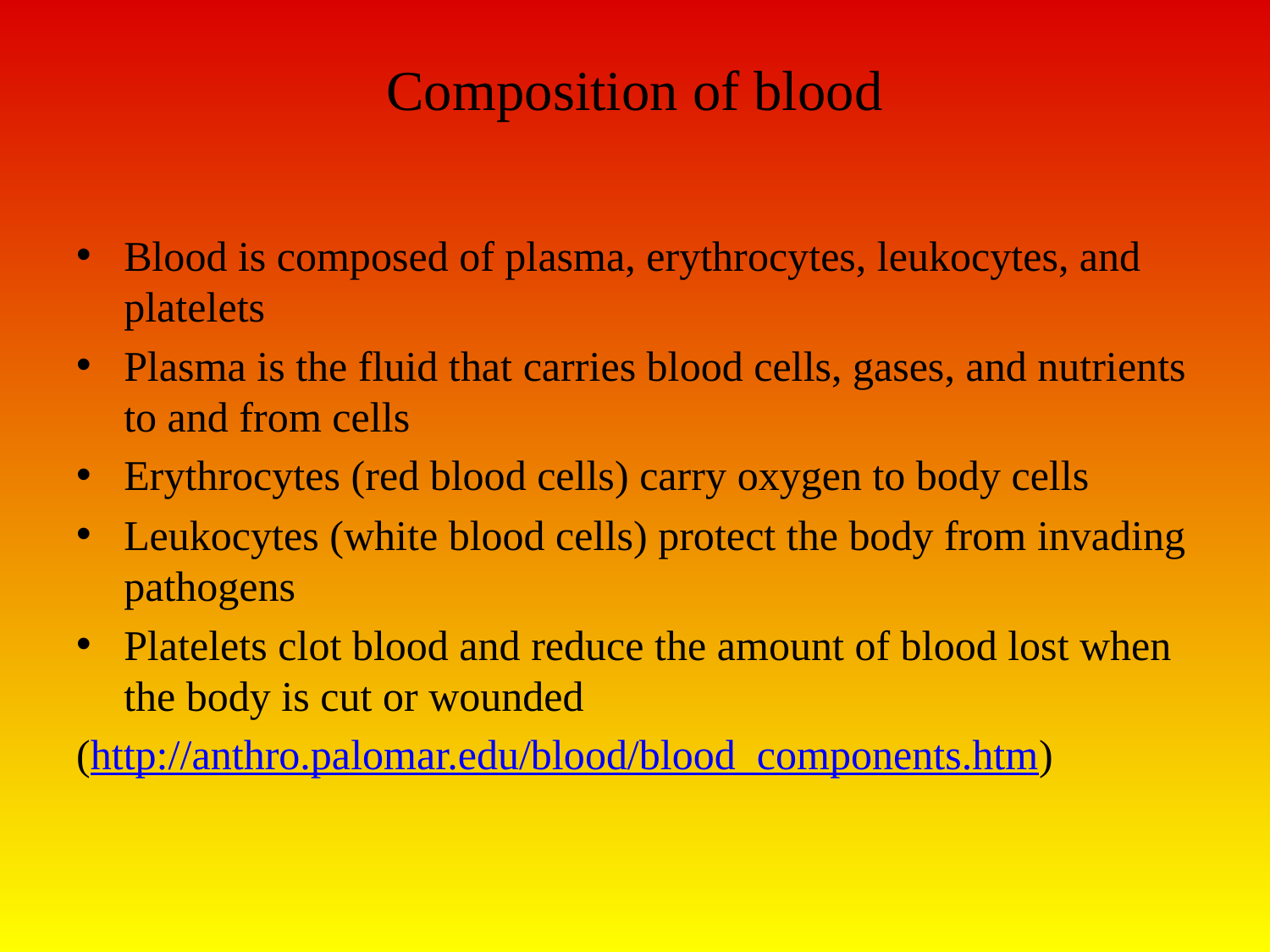

# Composition of blood
Blood is composed of plasma, erythrocytes, leukocytes, and platelets
Plasma is the fluid that carries blood cells, gases, and nutrients to and from cells
Erythrocytes (red blood cells) carry oxygen to body cells
Leukocytes (white blood cells) protect the body from invading pathogens
Platelets clot blood and reduce the amount of blood lost when the body is cut or wounded
(http://anthro.palomar.edu/blood/blood_components.htm)